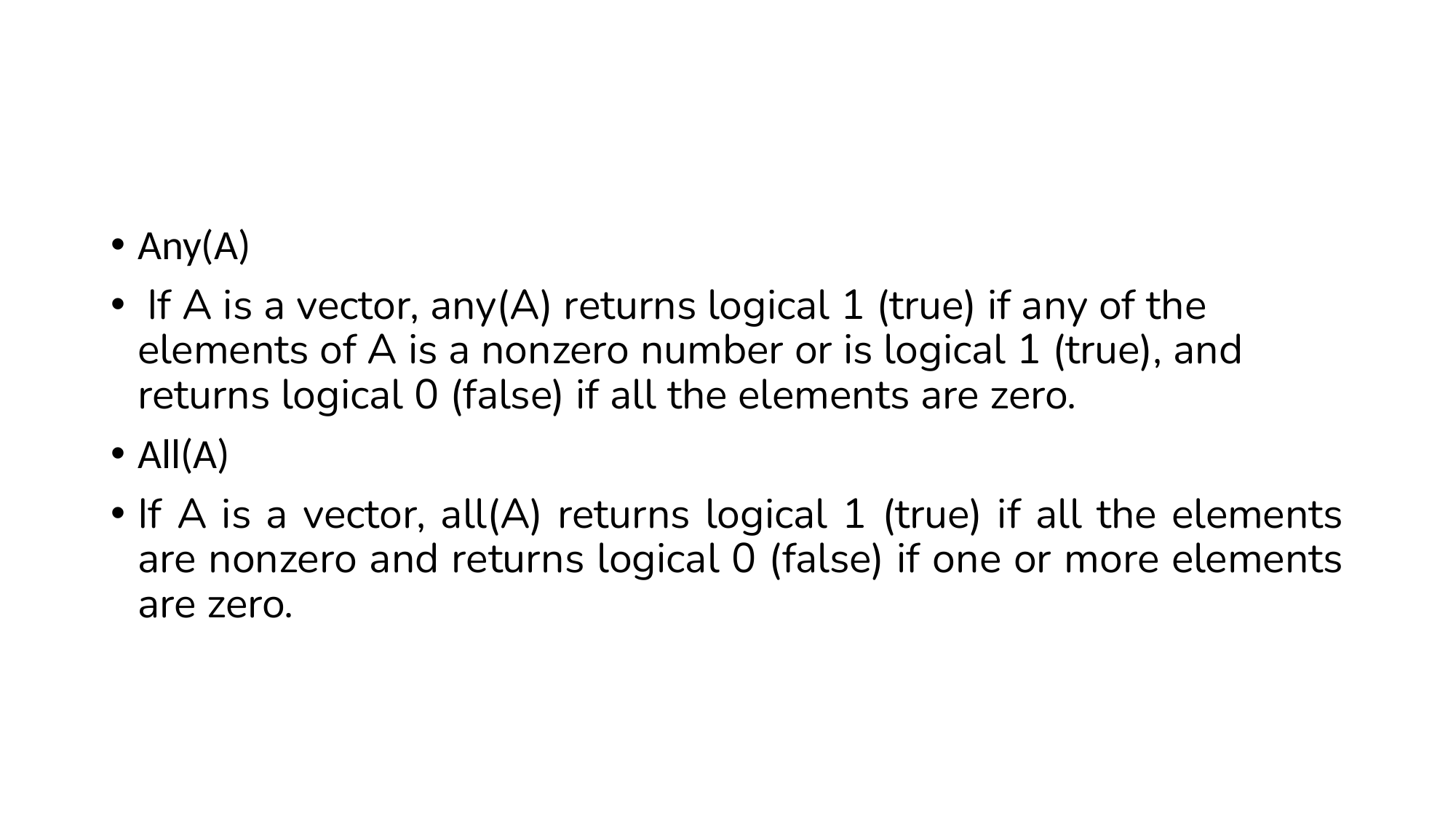

#
Any(A)
 If A is a vector, any(A) returns logical 1 (true) if any of the elements of A is a nonzero number or is logical 1 (true), and returns logical 0 (false) if all the elements are zero.
All(A)
If A is a vector, all(A) returns logical 1 (true) if all the elements are nonzero and returns logical 0 (false) if one or more elements are zero.